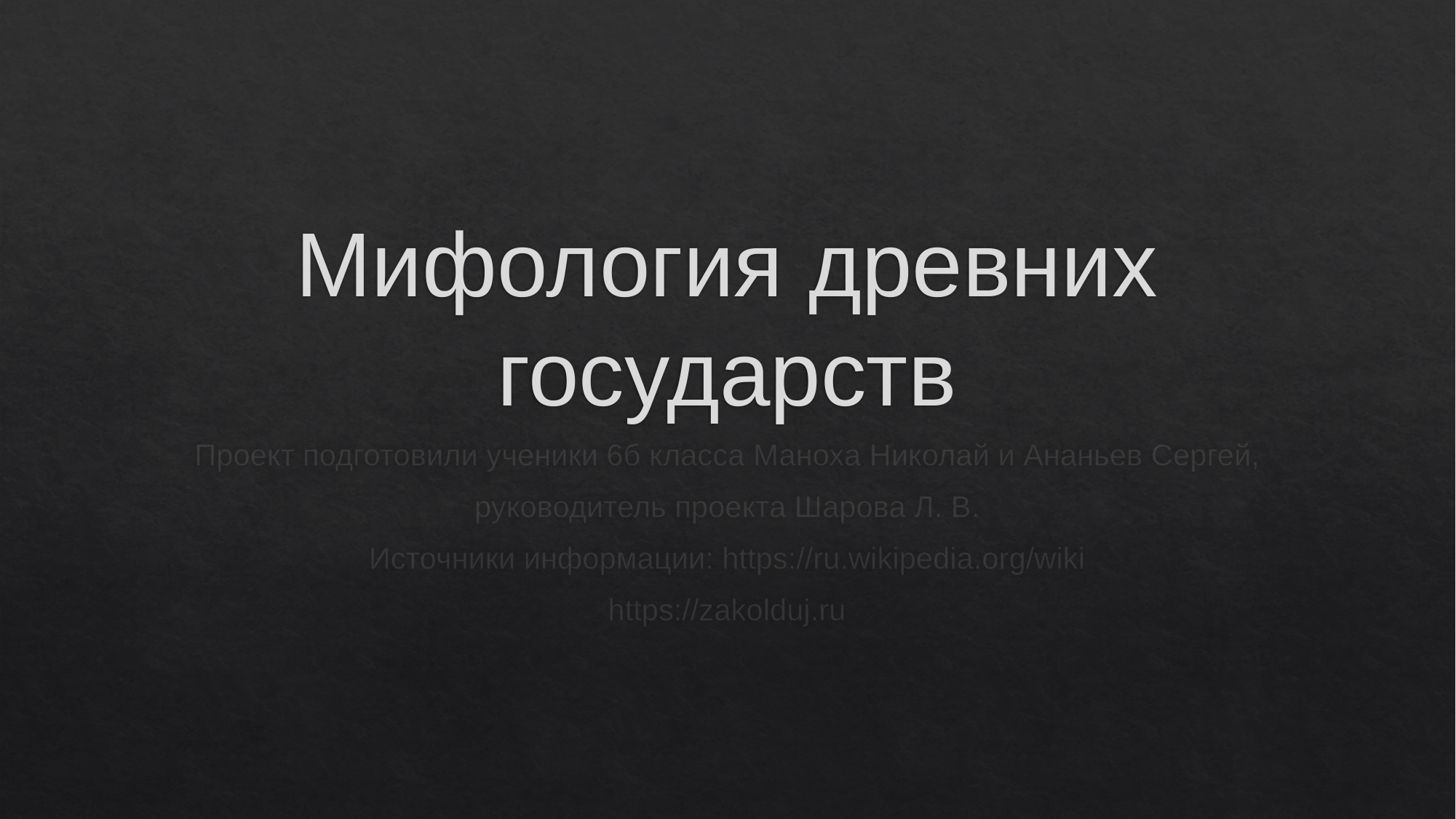

# Мифология древних государств
Проект подготовили ученики 6б класса Маноха Николай и Ананьев Сергей,
руководитель проекта Шарова Л. В.
Источники информации: https://ru.wikipedia.org/wiki
https://zakolduj.ru